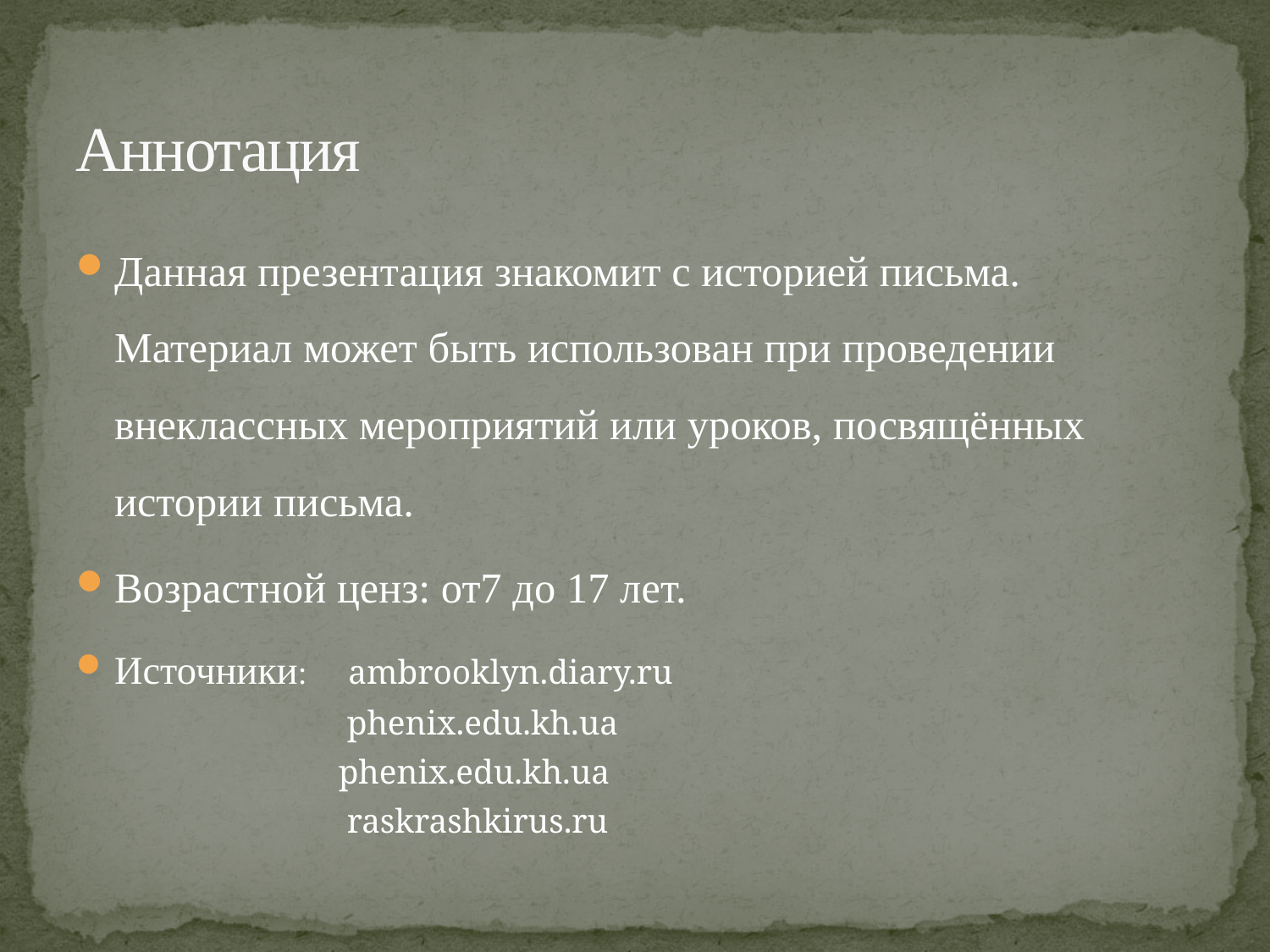

# Аннотация
Данная презентация знакомит с историей письма. Материал может быть использован при проведении внеклассных мероприятий или уроков, посвящённых истории письма.
Возрастной ценз: от7 до 17 лет.
Источники:     ambrooklyn.diary.ru
                                phenix.edu.kh.ua
                               phenix.edu.kh.ua
                                raskrashkirus.ru